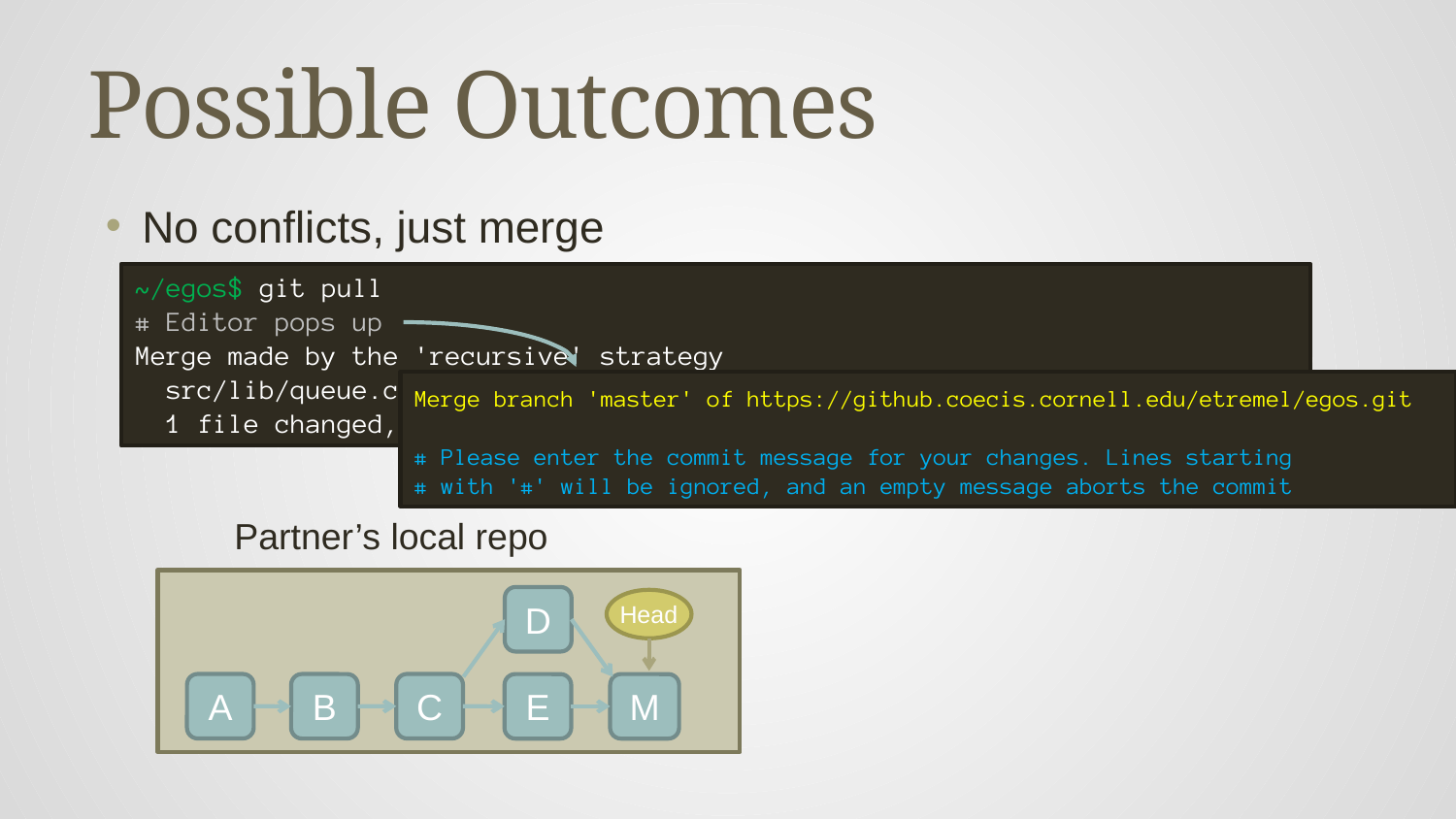

# Possible Outcomes
No conflicts, just merge
~/egos$ git pull
# Editor pops up
Merge made by the 'recursive' strategy
  src/lib/queue.c | 14 +++++++-------
  1 file changed, 7 insertions (+), 7 deletions (-)

Merge branch 'master' of https://github.coecis.cornell.edu/etremel/egos.git

# Please enter the commit message for your changes. Lines starting
# with '#' will be ignored, and an empty message aborts the commit
Partner’s local repo

D
Head
A
C
B
M
E